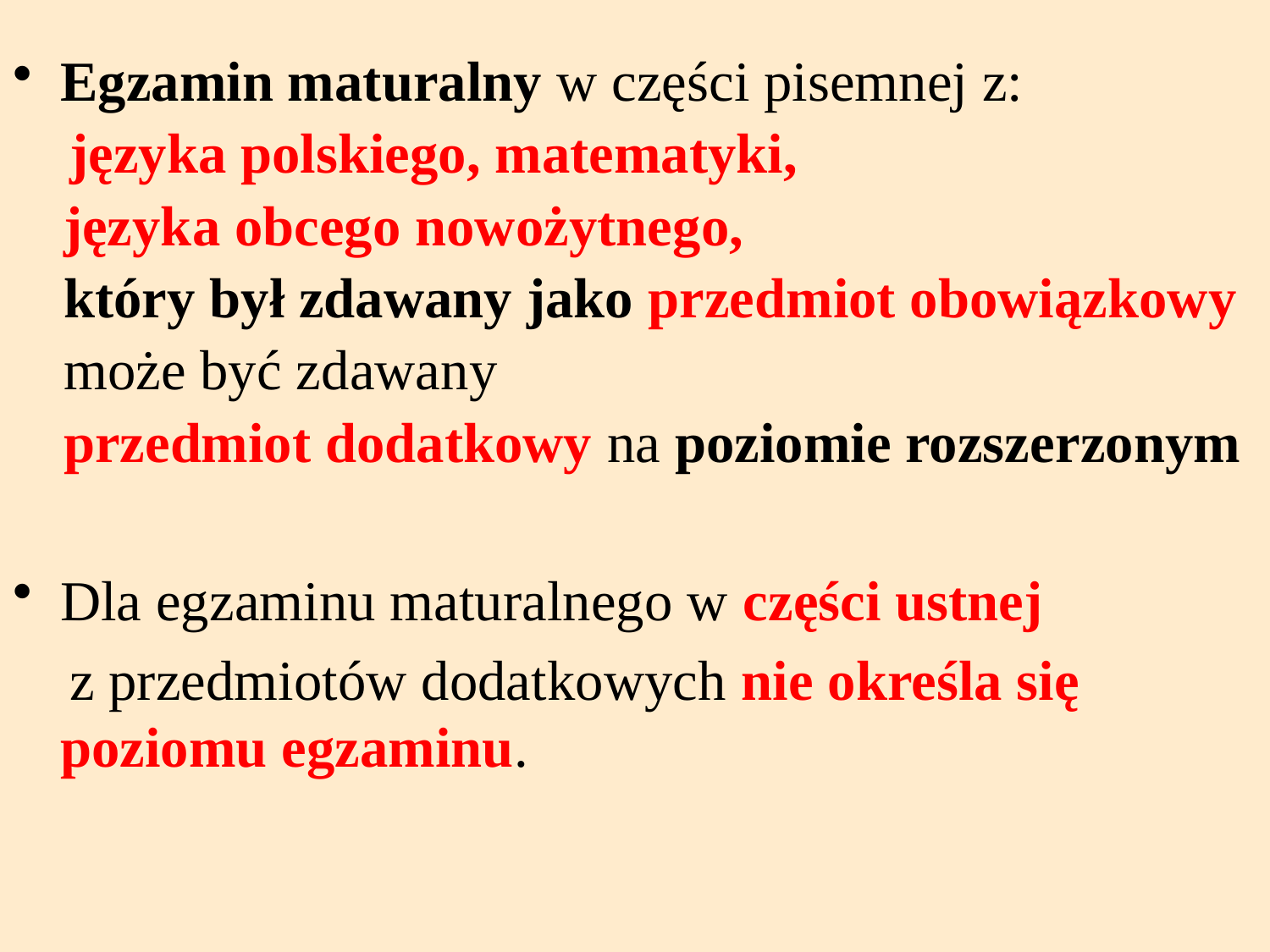

Egzamin maturalny w części pisemnej z:
    języka polskiego, matematyki,
języka obcego nowożytnego,
który był zdawany jako przedmiot obowiązkowy
może być zdawany
przedmiot dodatkowy na poziomie rozszerzonym

Dla egzaminu maturalnego w części ustnej
    z przedmiotów dodatkowych nie określa się poziomu egzaminu.

#